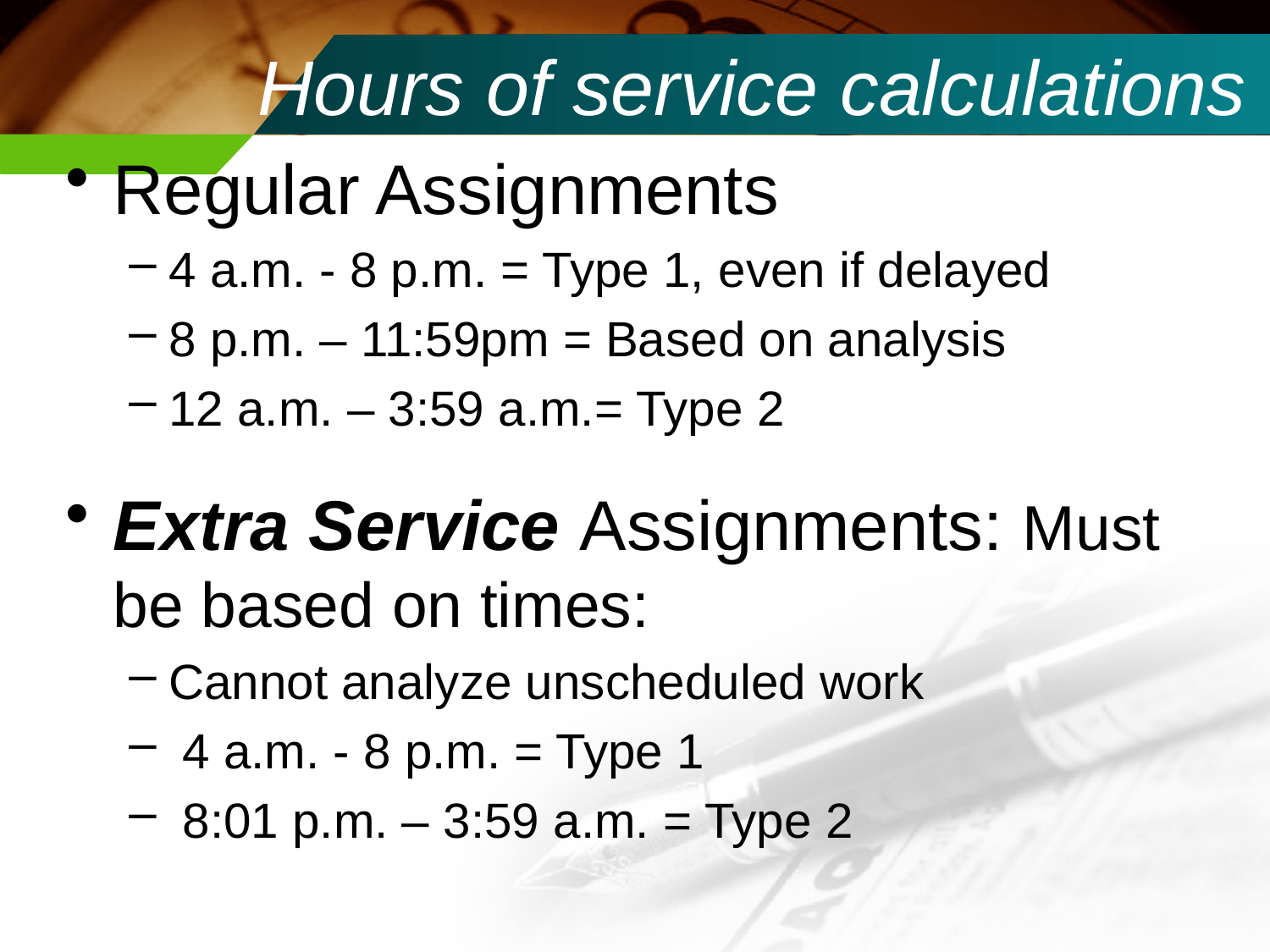

# Hours of service calculations
Regular Assignments
4 a.m. - 8 p.m. = Type 1, even if delayed
8 p.m. – 11:59pm = Based on analysis
12 a.m. – 3:59 a.m.= Type 2

Extra Service Assignments: Must be based on times:
Cannot analyze unscheduled work
 4 a.m. - 8 p.m. = Type 1
 8:01 p.m. – 3:59 a.m. = Type 2